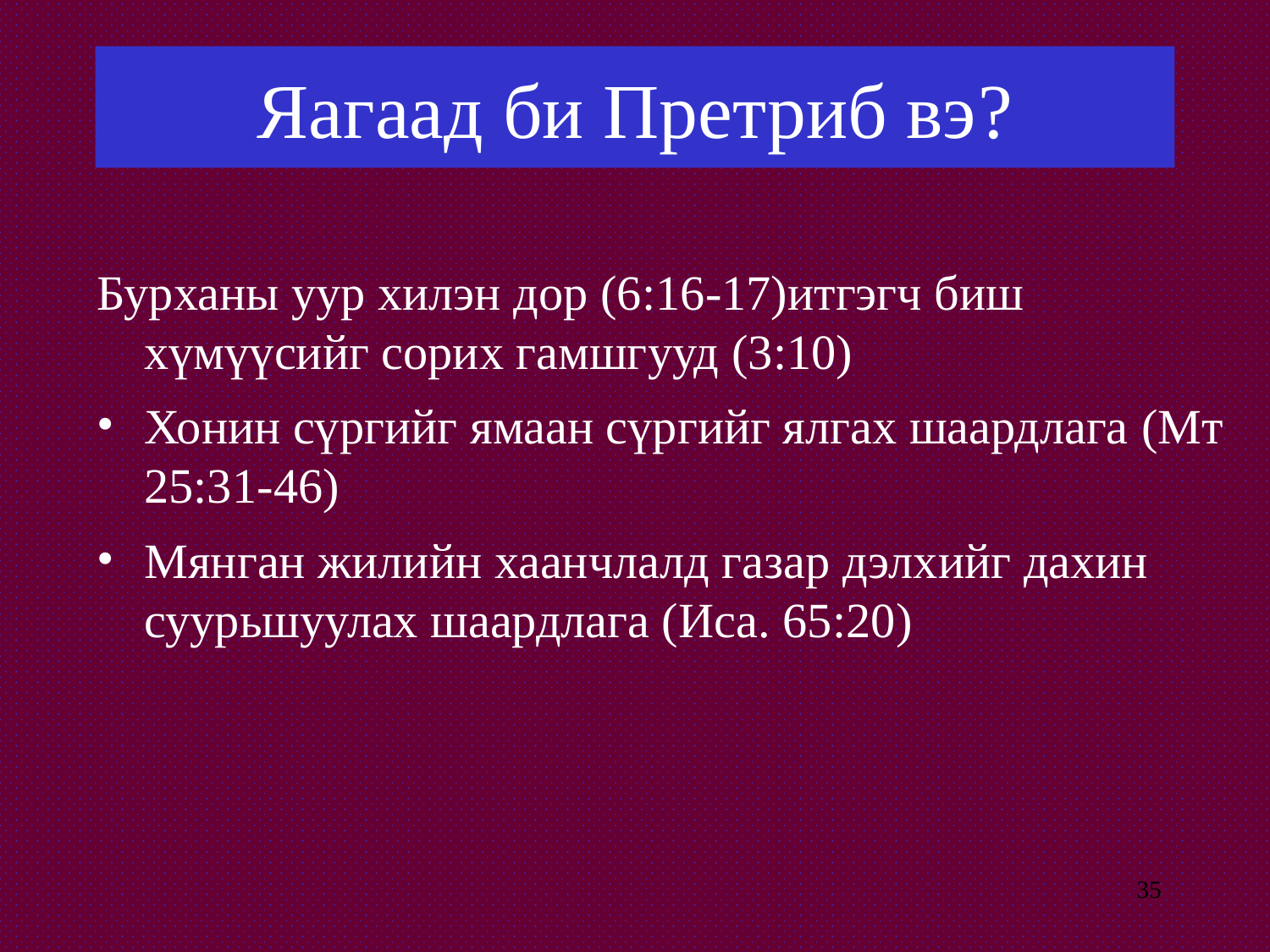

Яагаад би Претриб вэ?
Бурханы уур хилэн дор (6:16-17)итгэгч биш хүмүүсийг сорих гамшгууд (3:10)
Хонин сүргийг ямаан сүргийг ялгах шаардлага (Мт 25:31-46)
Мянган жилийн хаанчлалд газар дэлхийг дахин суурьшуулах шаардлага (Иса. 65:20)
35